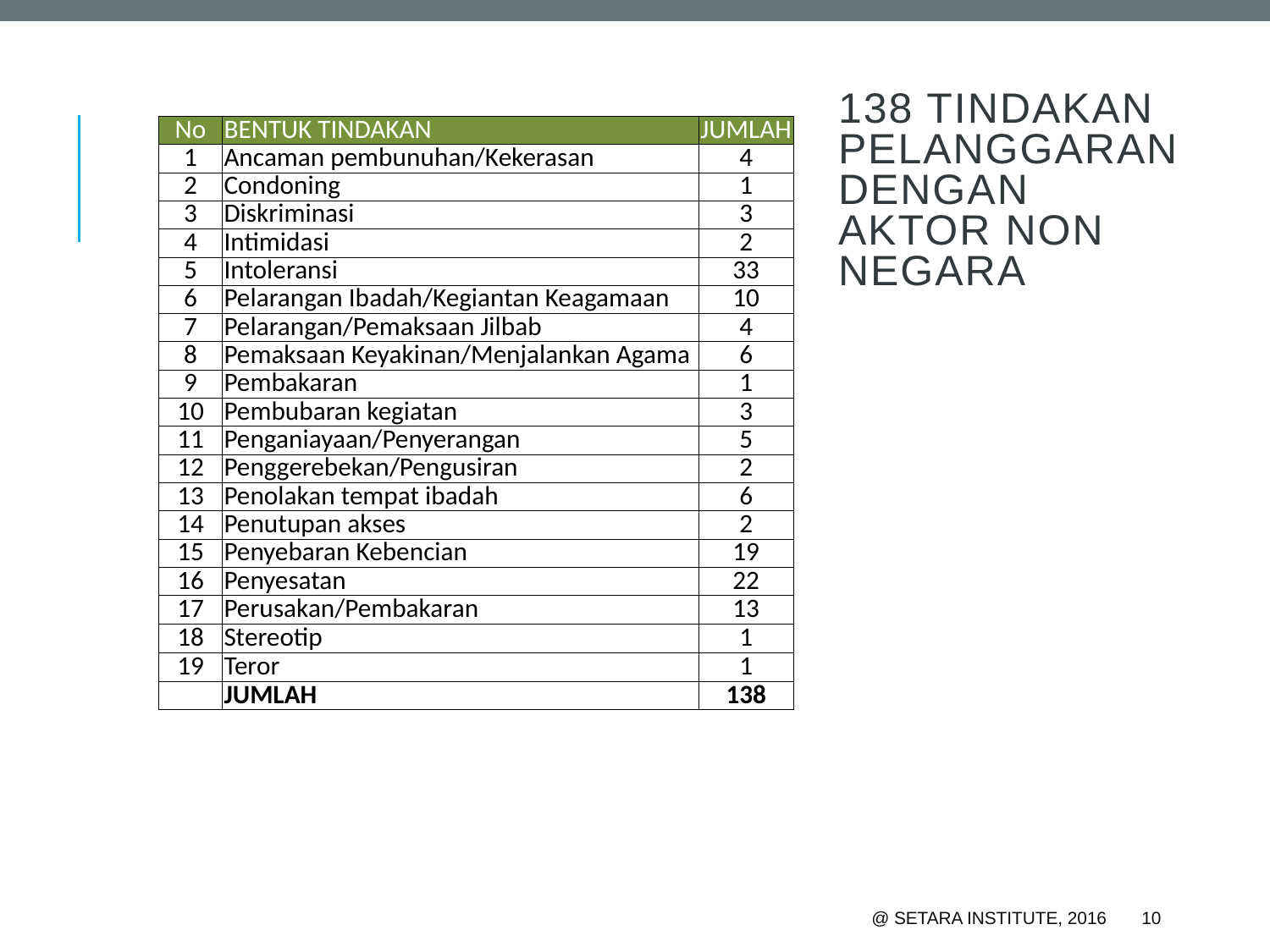

138 Tindakan Pelanggaran DENGAN aktor NON Negara
| No | BENTUK TINDAKAN | JUMLAH |
| --- | --- | --- |
| 1 | Ancaman pembunuhan/Kekerasan | 4 |
| 2 | Condoning | 1 |
| 3 | Diskriminasi | 3 |
| 4 | Intimidasi | 2 |
| 5 | Intoleransi | 33 |
| 6 | Pelarangan Ibadah/Kegiantan Keagamaan | 10 |
| 7 | Pelarangan/Pemaksaan Jilbab | 4 |
| 8 | Pemaksaan Keyakinan/Menjalankan Agama | 6 |
| 9 | Pembakaran | 1 |
| 10 | Pembubaran kegiatan | 3 |
| 11 | Penganiayaan/Penyerangan | 5 |
| 12 | Penggerebekan/Pengusiran | 2 |
| 13 | Penolakan tempat ibadah | 6 |
| 14 | Penutupan akses | 2 |
| 15 | Penyebaran Kebencian | 19 |
| 16 | Penyesatan | 22 |
| 17 | Perusakan/Pembakaran | 13 |
| 18 | Stereotip | 1 |
| 19 | Teror | 1 |
|  | JUMLAH | 138 |
@ SETARA Institute, 2016
10